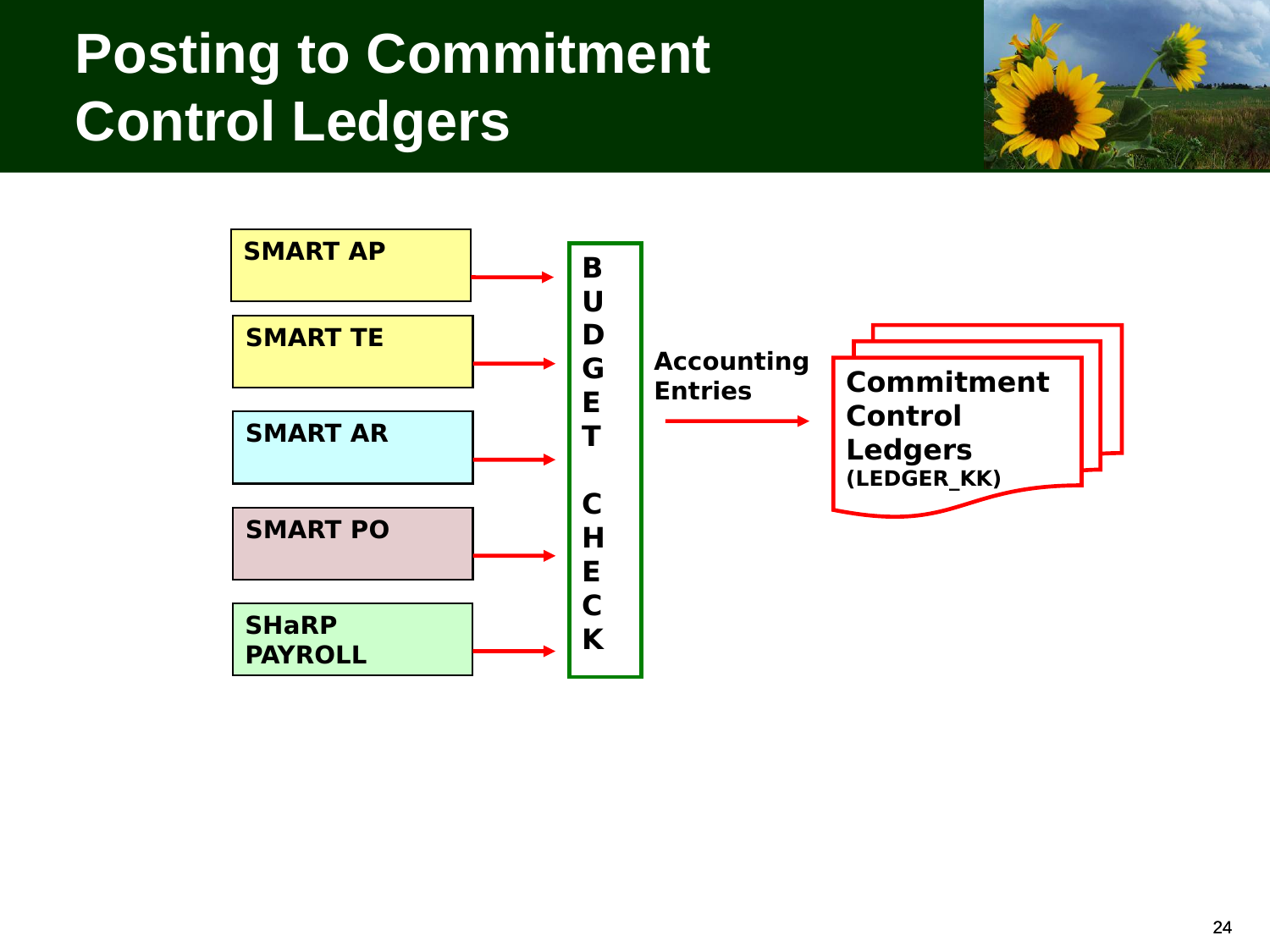

# Posting to Commitment Control Ledgers
SMART AP
B
U
D
G
E
T

C
H
E
C
K

SMART TE
Commitment Control Ledgers (LEDGER_KK)
Accounting Entries

SMART AR

SMART PO

SHaRP
PAYROLL